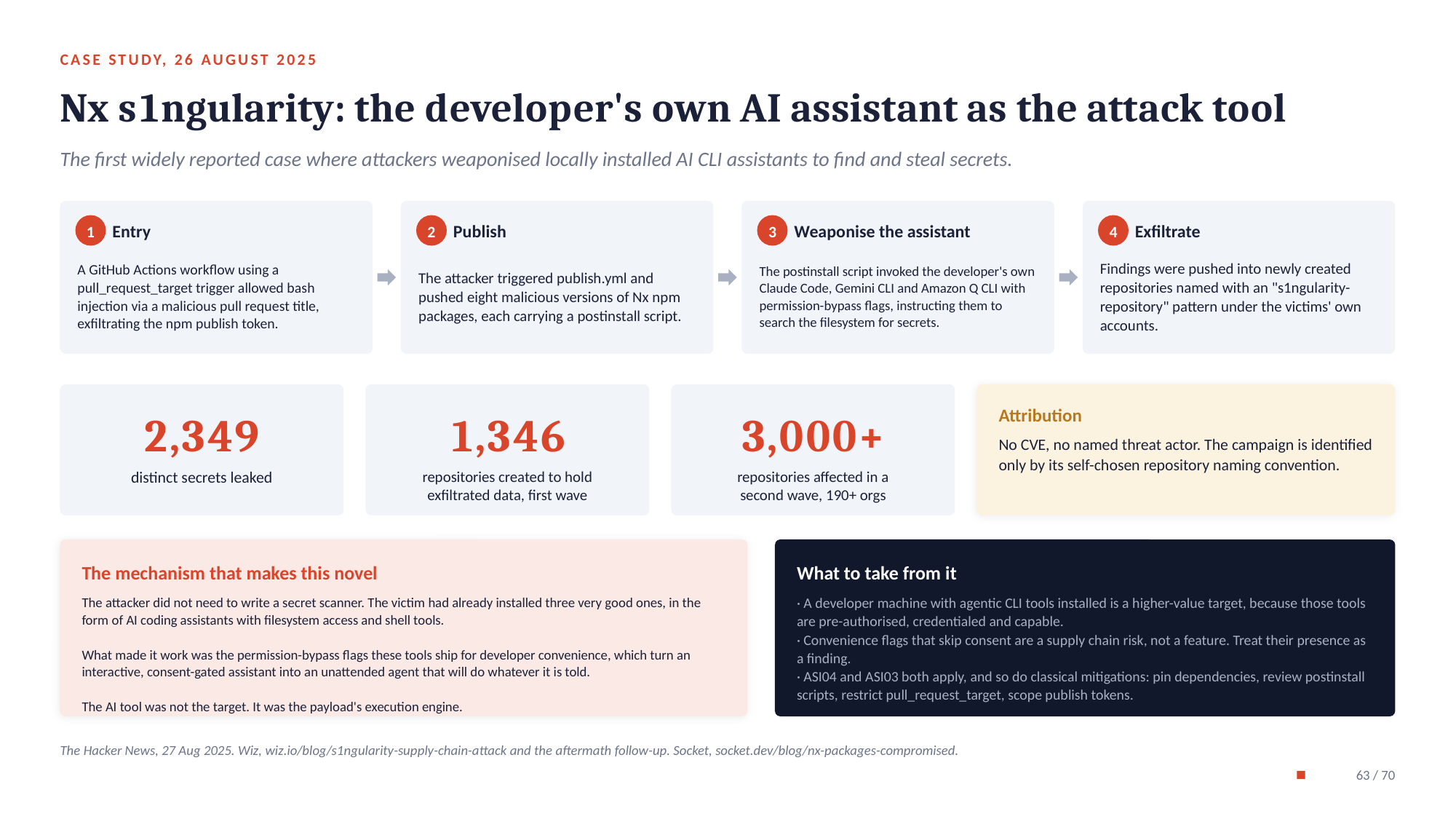

CASE STUDY, 26 AUGUST 2025
Nx s1ngularity: the developer's own AI assistant as the attack tool
The first widely reported case where attackers weaponised locally installed AI CLI assistants to find and steal secrets.

Entry
Publish
Weaponise the assistant
Exfiltrate

1
2
3
4
A GitHub Actions workflow using a pull_request_target trigger allowed bash injection via a malicious pull request title, exfiltrating the npm publish token.
The attacker triggered publish.yml and pushed eight malicious versions of Nx npm packages, each carrying a postinstall script.
The postinstall script invoked the developer's own Claude Code, Gemini CLI and Amazon Q CLI with permission-bypass flags, instructing them to search the filesystem for secrets.
Findings were pushed into newly created repositories named with an "s1ngularity-repository" pattern under the victims' own accounts.

2,349
1,346
3,000+
Attribution
No CVE, no named threat actor. The campaign is identified only by its self-chosen repository naming convention.
distinct secrets leaked
repositories created to hold
exfiltrated data, first wave
repositories affected in a
second wave, 190+ orgs

The mechanism that makes this novel
What to take from it
The attacker did not need to write a secret scanner. The victim had already installed three very good ones, in the form of AI coding assistants with filesystem access and shell tools.

What made it work was the permission-bypass flags these tools ship for developer convenience, which turn an interactive, consent-gated assistant into an unattended agent that will do whatever it is told.

The AI tool was not the target. It was the payload's execution engine.
· A developer machine with agentic CLI tools installed is a higher-value target, because those tools are pre-authorised, credentialed and capable.
· Convenience flags that skip consent are a supply chain risk, not a feature. Treat their presence as a finding.
· ASI04 and ASI03 both apply, and so do classical mitigations: pin dependencies, review postinstall scripts, restrict pull_request_target, scope publish tokens.
The Hacker News, 27 Aug 2025. Wiz, wiz.io/blog/s1ngularity-supply-chain-attack and the aftermath follow-up. Socket, socket.dev/blog/nx-packages-compromised.
63 / 70